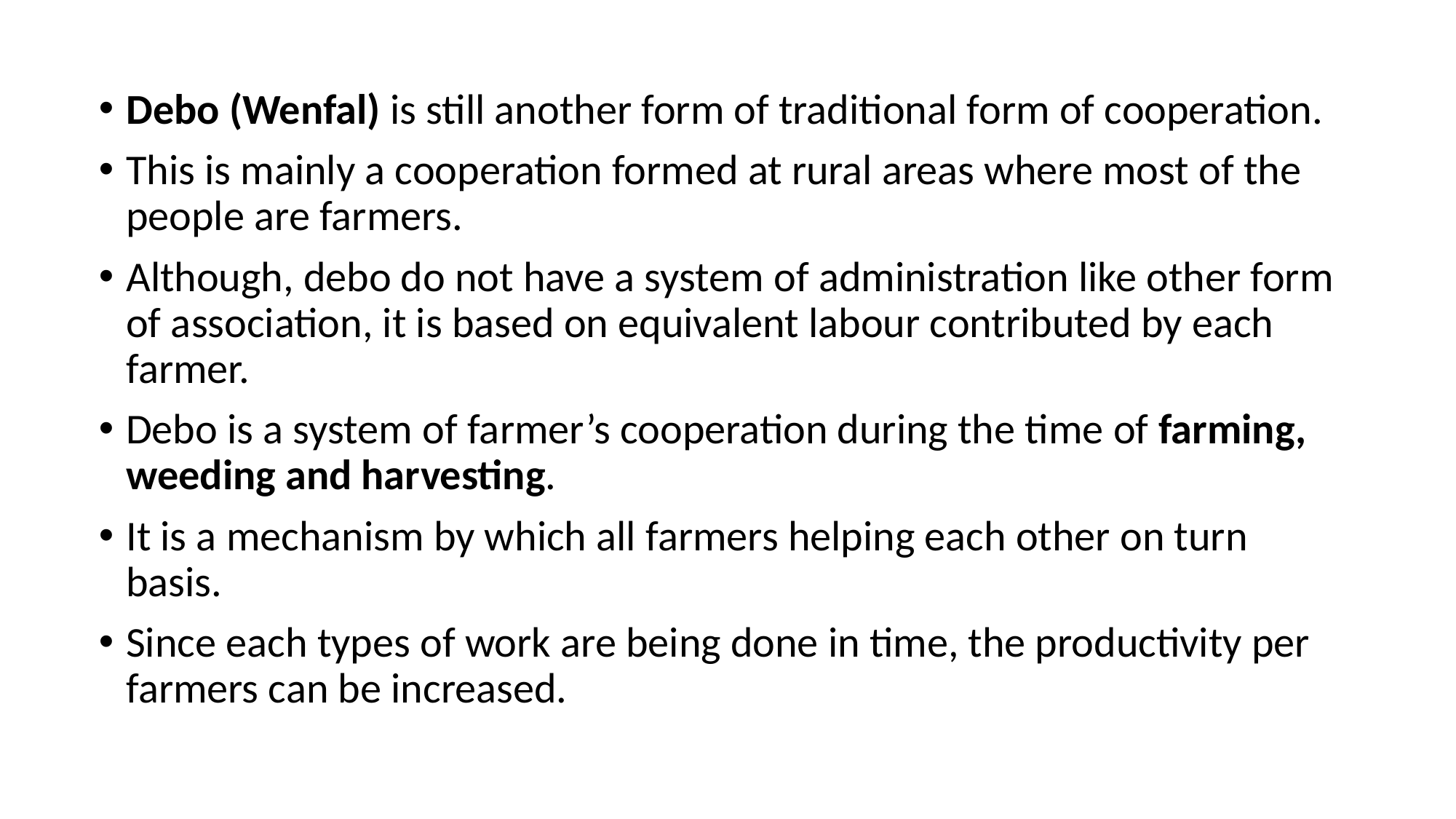

Debo (Wenfal) is still another form of traditional form of cooperation.
This is mainly a cooperation formed at rural areas where most of the people are farmers.
Although, debo do not have a system of administration like other form of association, it is based on equivalent labour contributed by each farmer.
Debo is a system of farmer’s cooperation during the time of farming, weeding and harvesting.
It is a mechanism by which all farmers helping each other on turn basis.
Since each types of work are being done in time, the productivity per farmers can be increased.